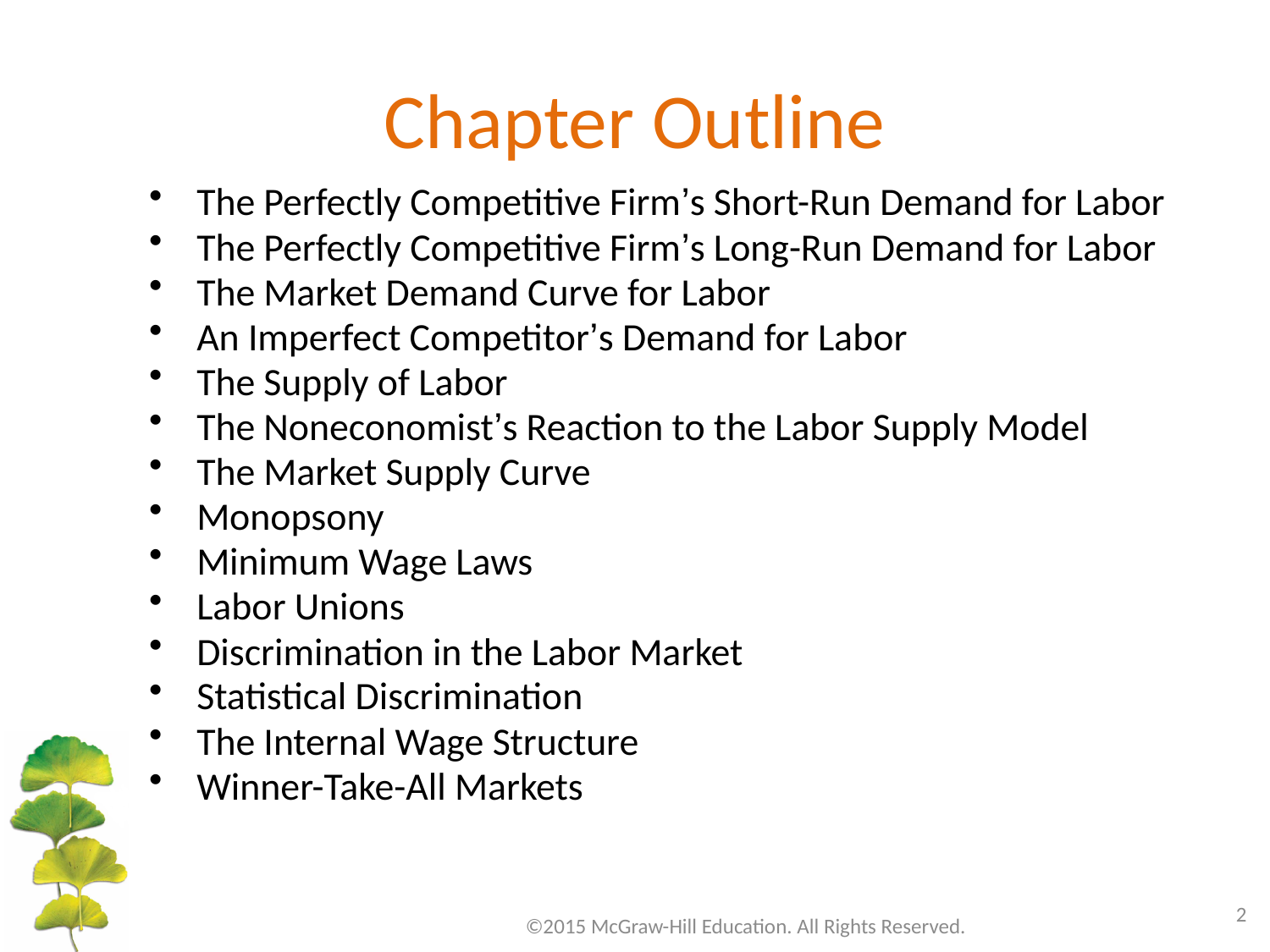

# Chapter Outline
The Perfectly Competitive Firm’s Short-Run Demand for Labor
The Perfectly Competitive Firm’s Long-Run Demand for Labor
The Market Demand Curve for Labor
An Imperfect Competitor’s Demand for Labor
The Supply of Labor
The Noneconomist’s Reaction to the Labor Supply Model
The Market Supply Curve
Monopsony
Minimum Wage Laws
Labor Unions
Discrimination in the Labor Market
Statistical Discrimination
The Internal Wage Structure
Winner-Take-All Markets
2
©2015 McGraw-Hill Education. All Rights Reserved.